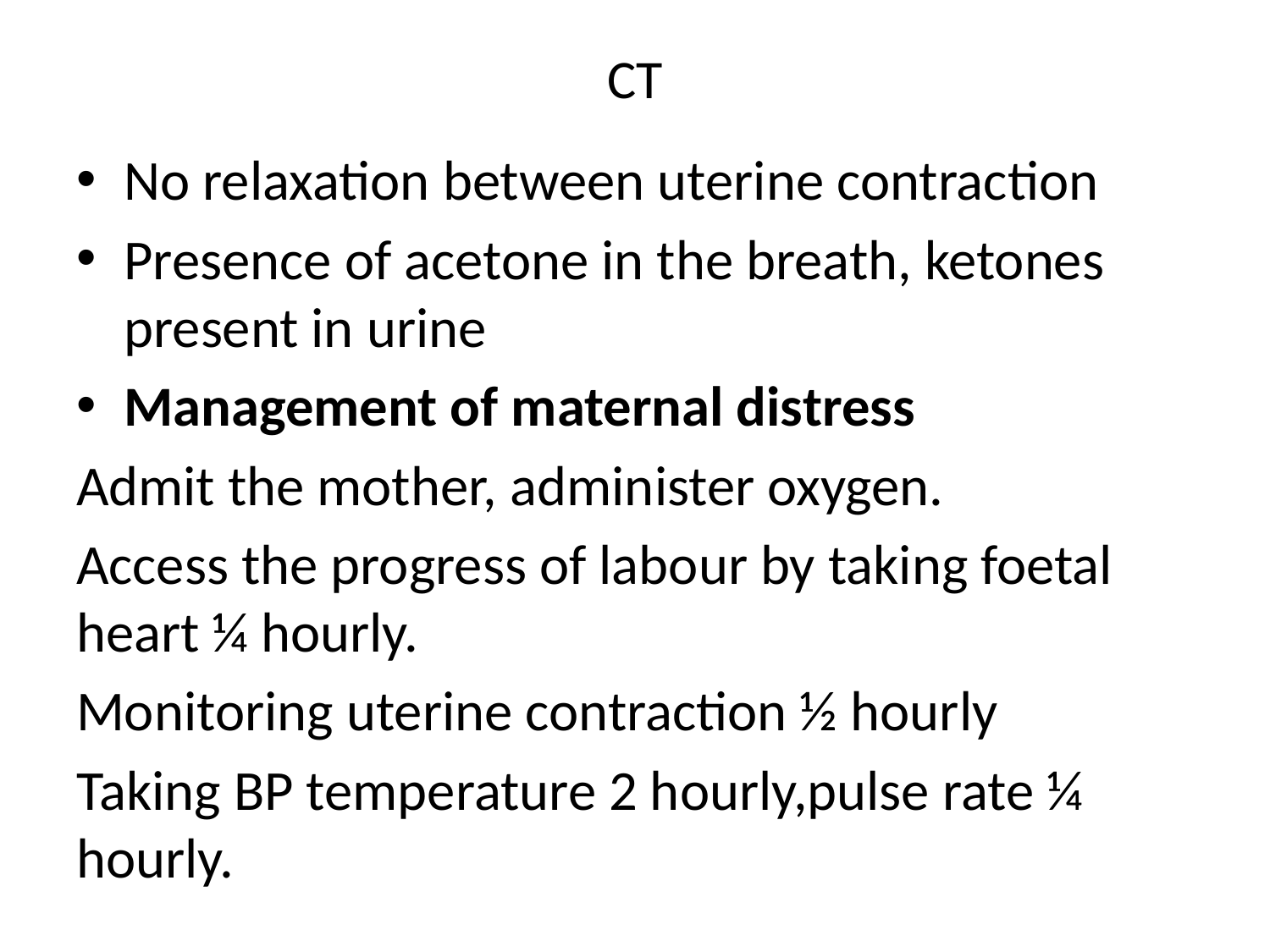

# CT
No relaxation between uterine contraction
Presence of acetone in the breath, ketones present in urine
Management of maternal distress
Admit the mother, administer oxygen.
Access the progress of labour by taking foetal heart ¼ hourly.
Monitoring uterine contraction ½ hourly
Taking BP temperature 2 hourly,pulse rate ¼ hourly.